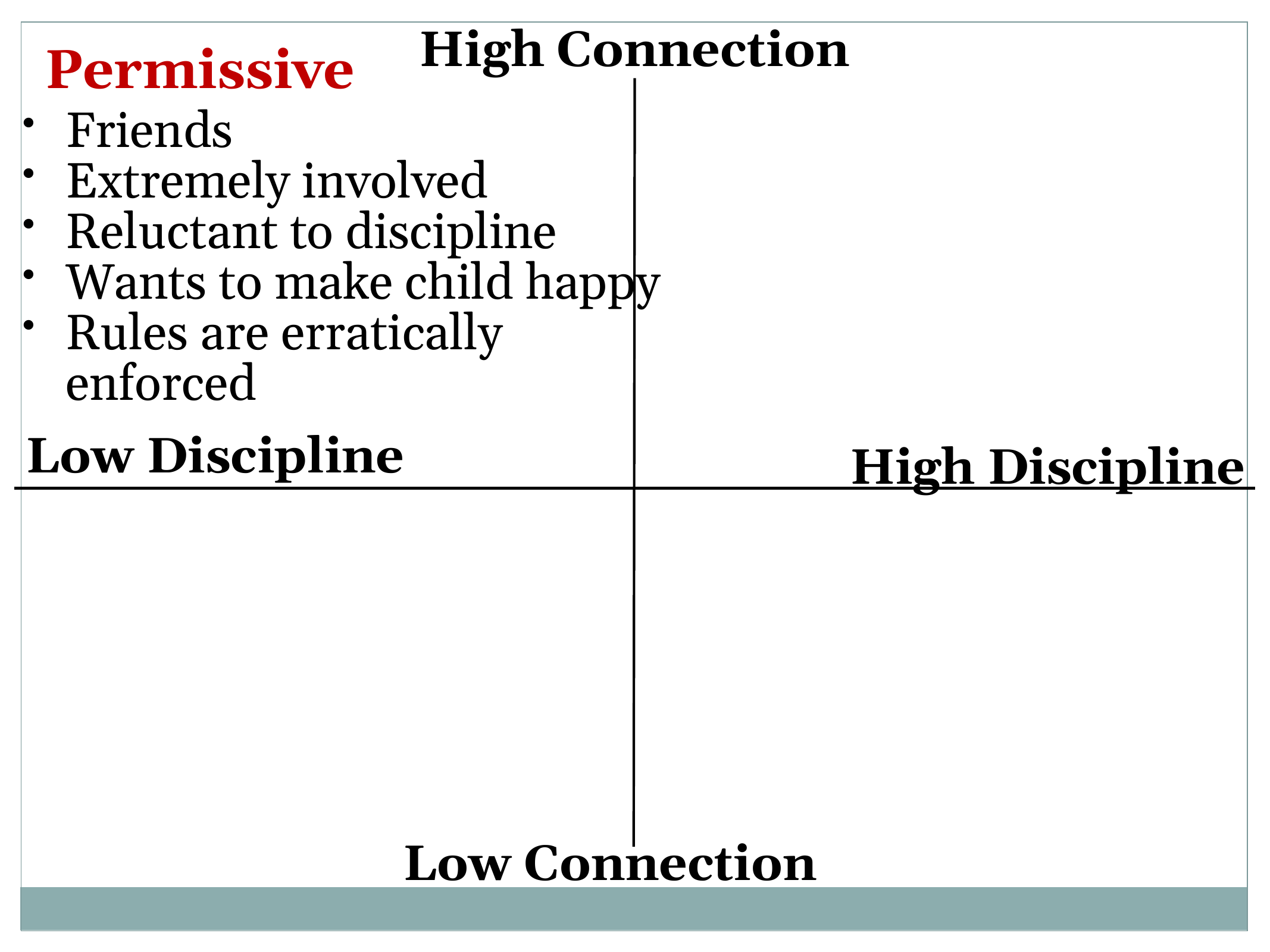

High Connection
Permissive

Friends
Extremely involved
Reluctant to discipline
Wants to make child happy
Rules are erratically enforced
Low Discipline
High Discipline

Low Connection